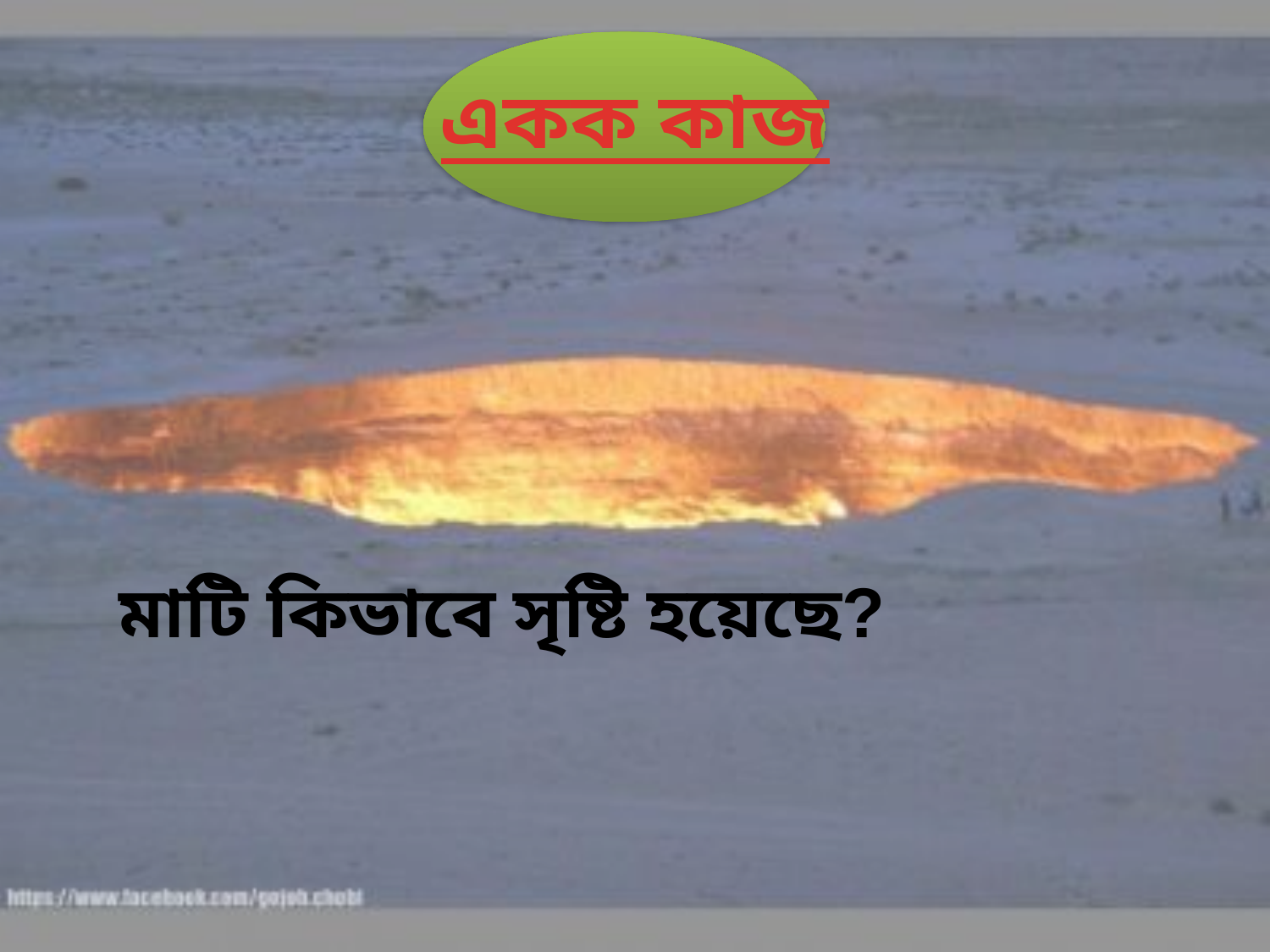

# একক কাজ
মাটি কিভাবে সৃষ্টি হয়েছে?